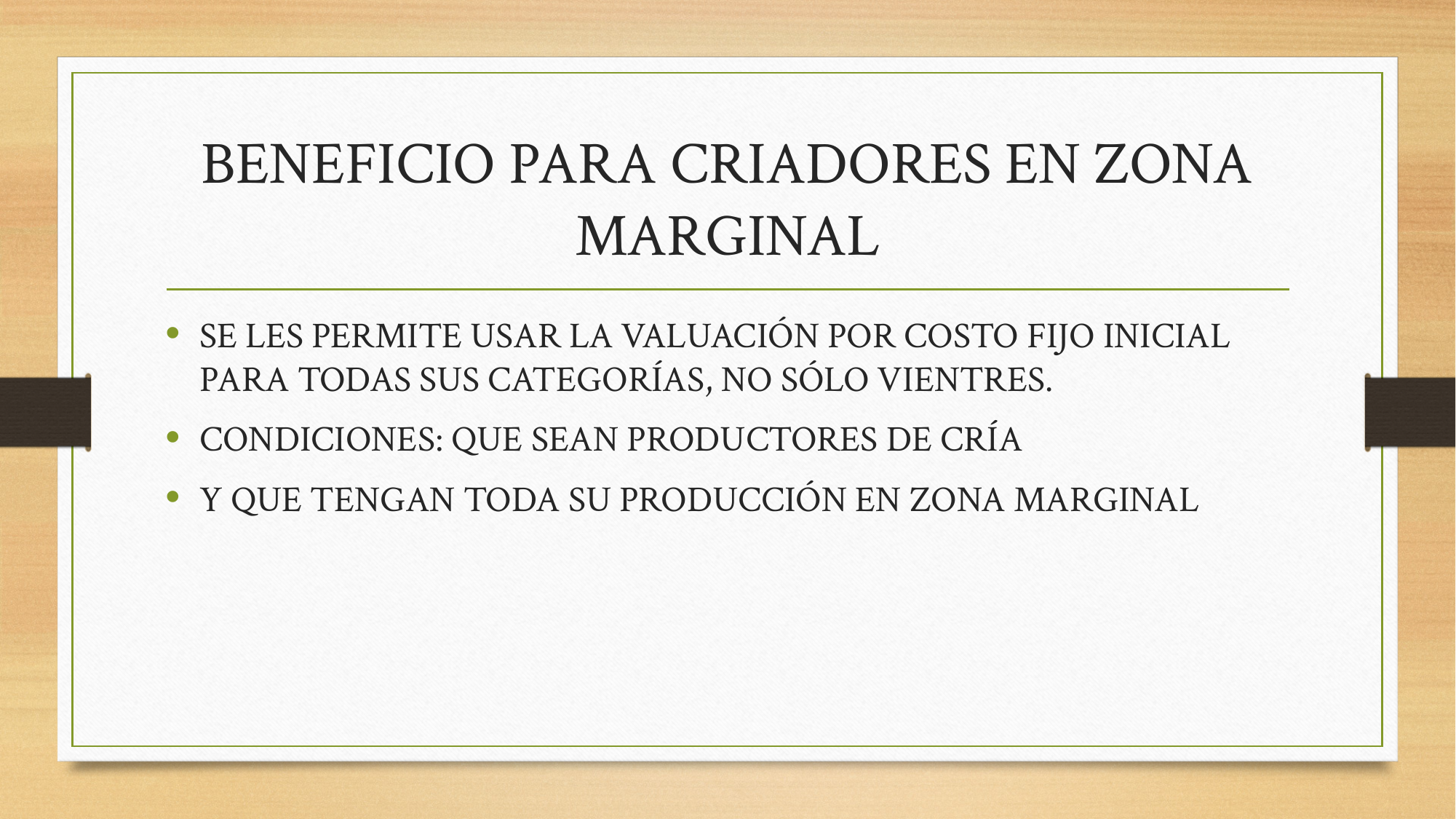

# BENEFICIO PARA CRIADORES EN ZONA MARGINAL
SE LES PERMITE USAR LA VALUACIÓN POR COSTO FIJO INICIAL PARA TODAS SUS CATEGORÍAS, NO SÓLO VIENTRES.
CONDICIONES: QUE SEAN PRODUCTORES DE CRÍA
Y QUE TENGAN TODA SU PRODUCCIÓN EN ZONA MARGINAL